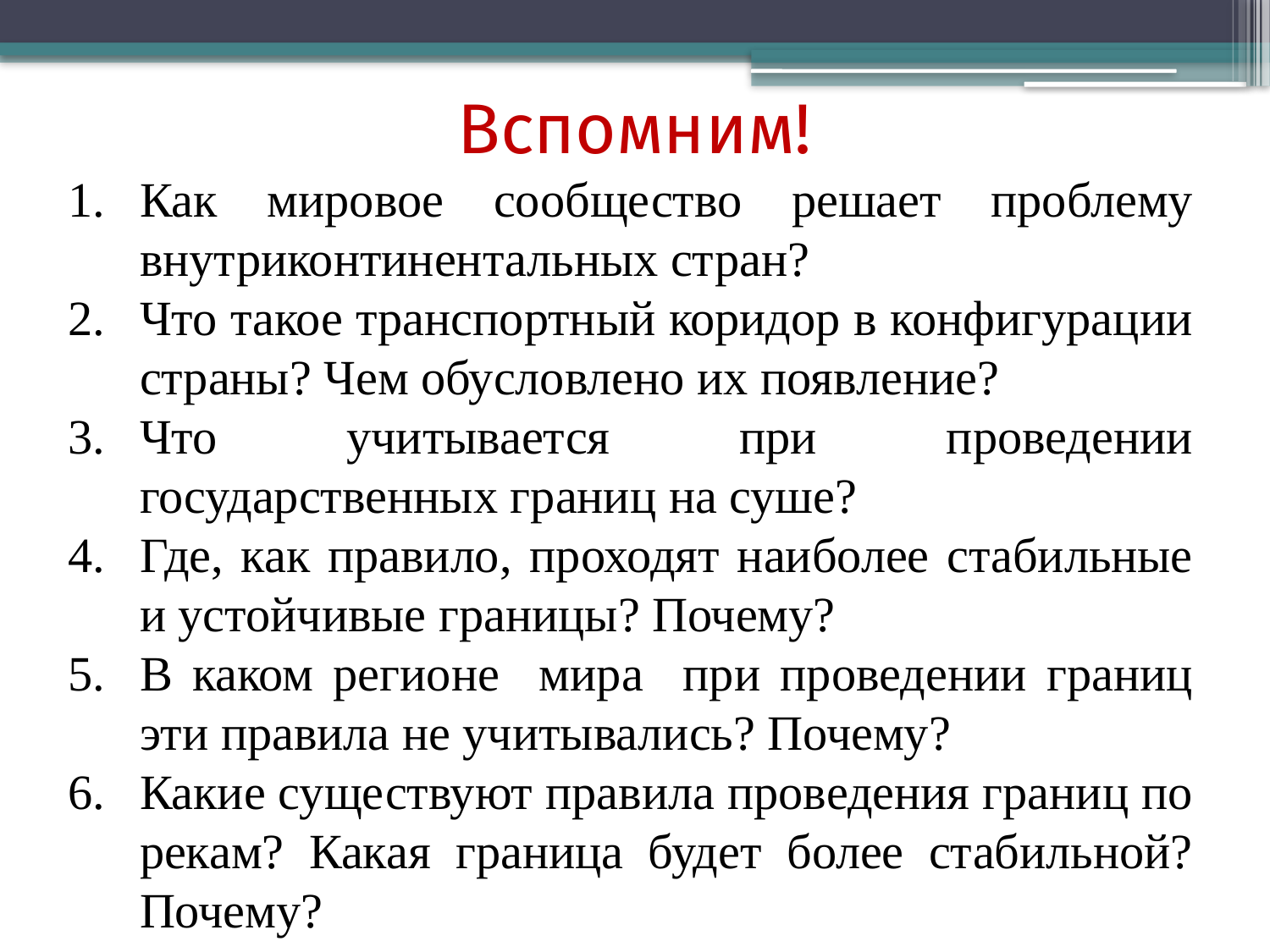

# Вспомним!

Как мировое сообщество решает проблему внутриконтинентальных стран?
Что такое транспортный коридор в конфигурации страны? Чем обусловлено их появление?
Что учитывается при проведении государственных границ на суше?
Где, как правило, проходят наиболее стабильные и устойчивые границы? Почему?
В каком регионе  мира  при проведении границ эти правила не учитывались? Почему?
Какие существуют правила проведения границ по рекам? Какая граница будет более стабильной? Почему?